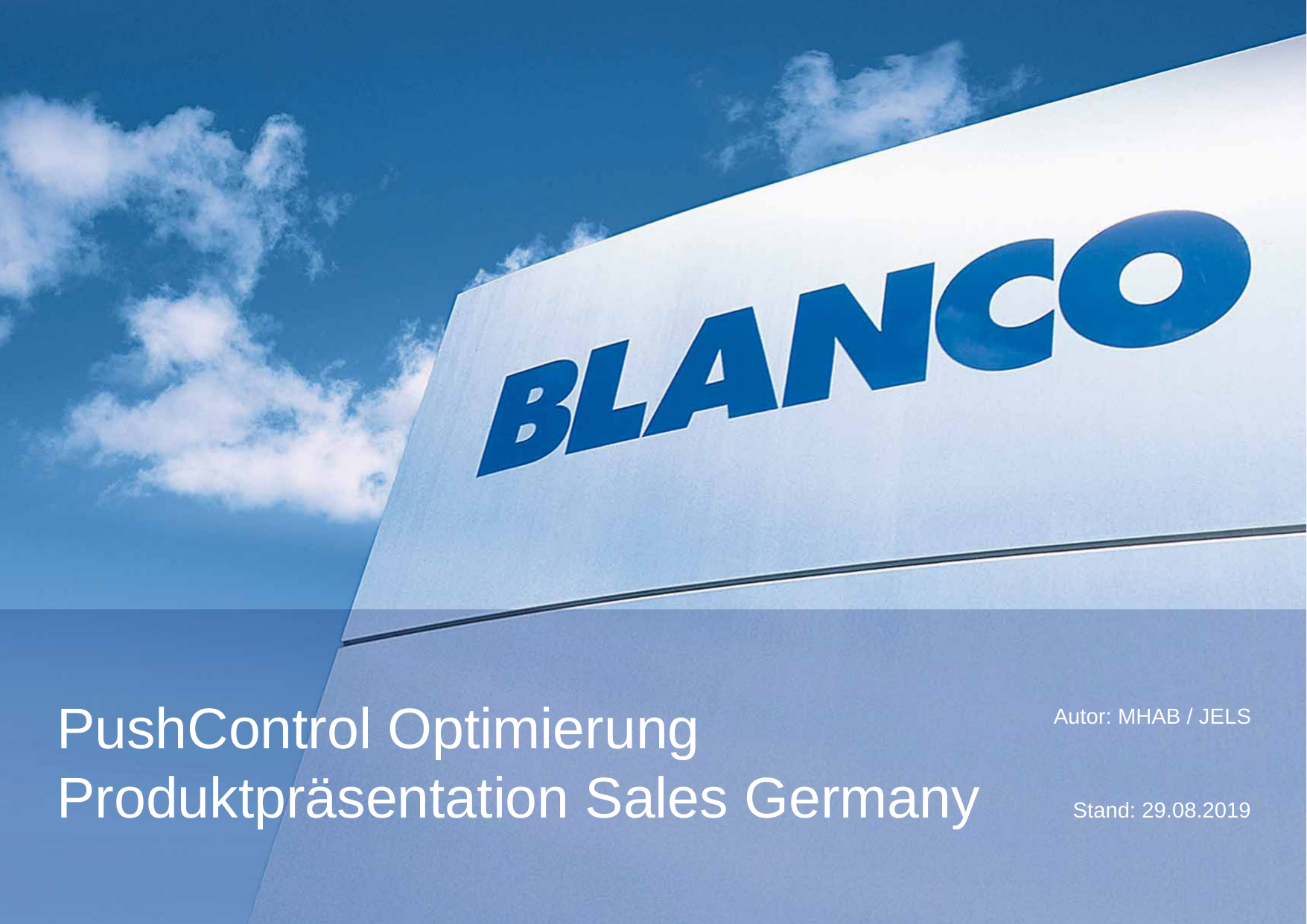

# PushControl Optimierung Produktpräsentation Sales Germany
Autor: MHAB / JELS
Stand: 29.08.2019